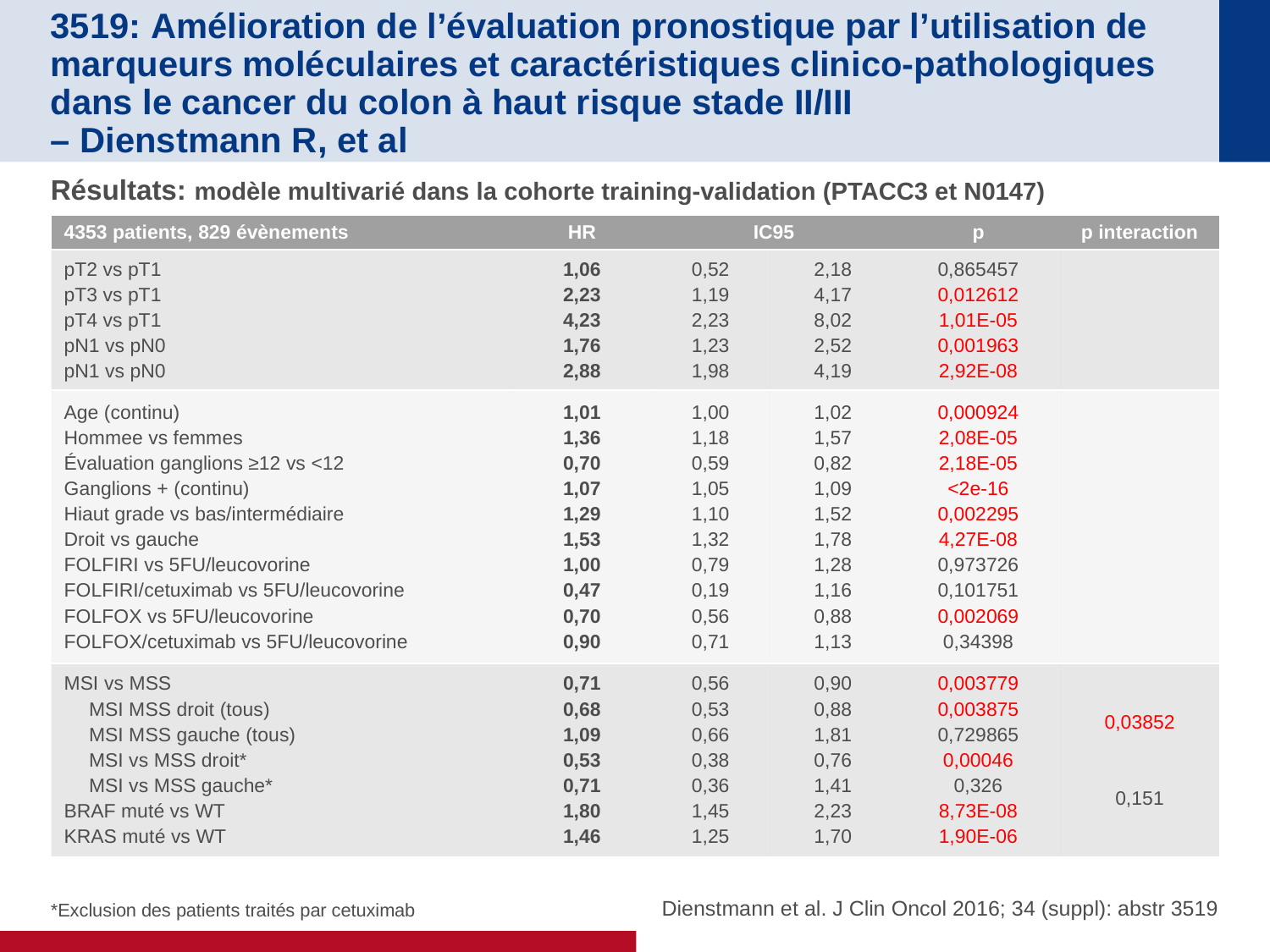

# 3519: Amélioration de l’évaluation pronostique par l’utilisation de marqueurs moléculaires et caractéristiques clinico-pathologiques dans le cancer du colon à haut risque stade II/III – Dienstmann R, et al
Résultats: modèle multivarié dans la cohorte training-validation (PTACC3 et N0147)

| 4353 patients, 829 évènements | HR | IC95 |  | p | p interaction |
| --- | --- | --- | --- | --- | --- |
| pT2 vs pT1 pT3 vs pT1 pT4 vs pT1 pN1 vs pN0 pN1 vs pN0 | 1,06 2,23 4,23 1,76 2,88 | 0,52 1,19 2,23 1,23 1,98 | 2,18 4,17 8,02 2,52 4,19 | 0,865457 0,012612 1,01E-05 0,001963 2,92E-08 |  |
| Age (continu) Hommee vs femmes Évaluation ganglions ≥12 vs <12 Ganglions + (continu) Hiaut grade vs bas/intermédiaire Droit vs gauche FOLFIRI vs 5FU/leucovorine FOLFIRI/cetuximab vs 5FU/leucovorine FOLFOX vs 5FU/leucovorine FOLFOX/cetuximab vs 5FU/leucovorine | 1,01 1,36 0,70 1,07 1,29 1,53 1,00 0,47 0,70 0,90 | 1,00 1,18 0,59 1,05 1,10 1,32 0,79 0,19 0,56 0,71 | 1,02 1,57 0,82 1,09 1,52 1,78 1,28 1,16 0,88 1,13 | 0,000924 2,08E-05 2,18E-05 <2e-16 0,002295 4,27E-08 0,973726 0,101751 0,002069 0,34398 |  |
| MSI vs MSS MSI MSS droit (tous) MSI MSS gauche (tous) MSI vs MSS droit\* MSI vs MSS gauche\* BRAF muté vs WT KRAS muté vs WT | 0,71 0,68 1,09 0,53 0,71 1,80 1,46 | 0,56 0,53 0,66 0,38 0,36 1,45 1,25 | 0,90 0,88 1,81 0,76 1,41 2,23 1,70 | 0,003779 0,003875 0,729865 0,00046 0,326 8,73E-08 1,90E-06 | 0,03852 0,151 |
*Exclusion des patients traités par cetuximab
Dienstmann et al. J Clin Oncol 2016; 34 (suppl): abstr 3519